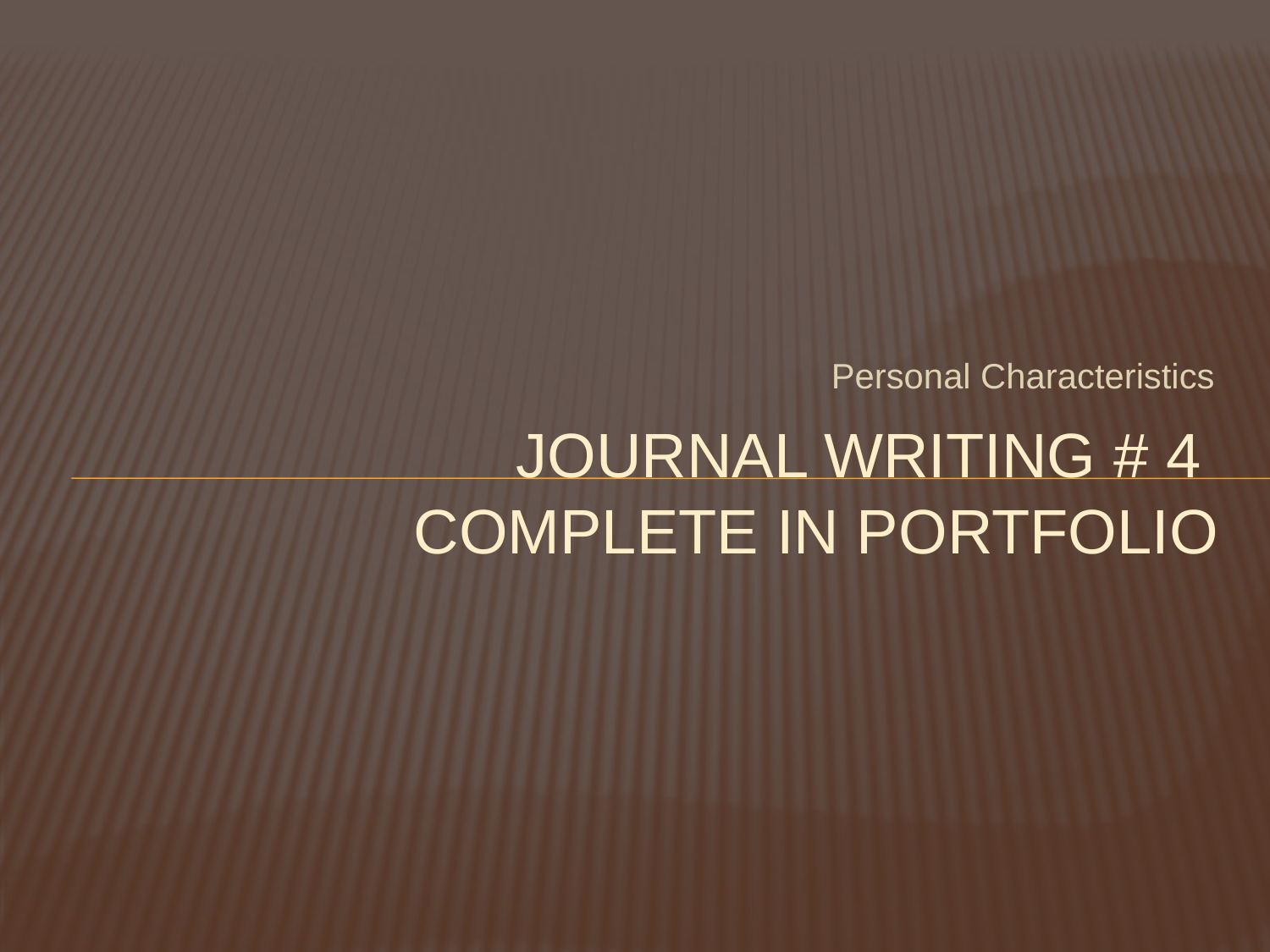

Personal Characteristics
# Journal writing # 4 Complete in Portfolio